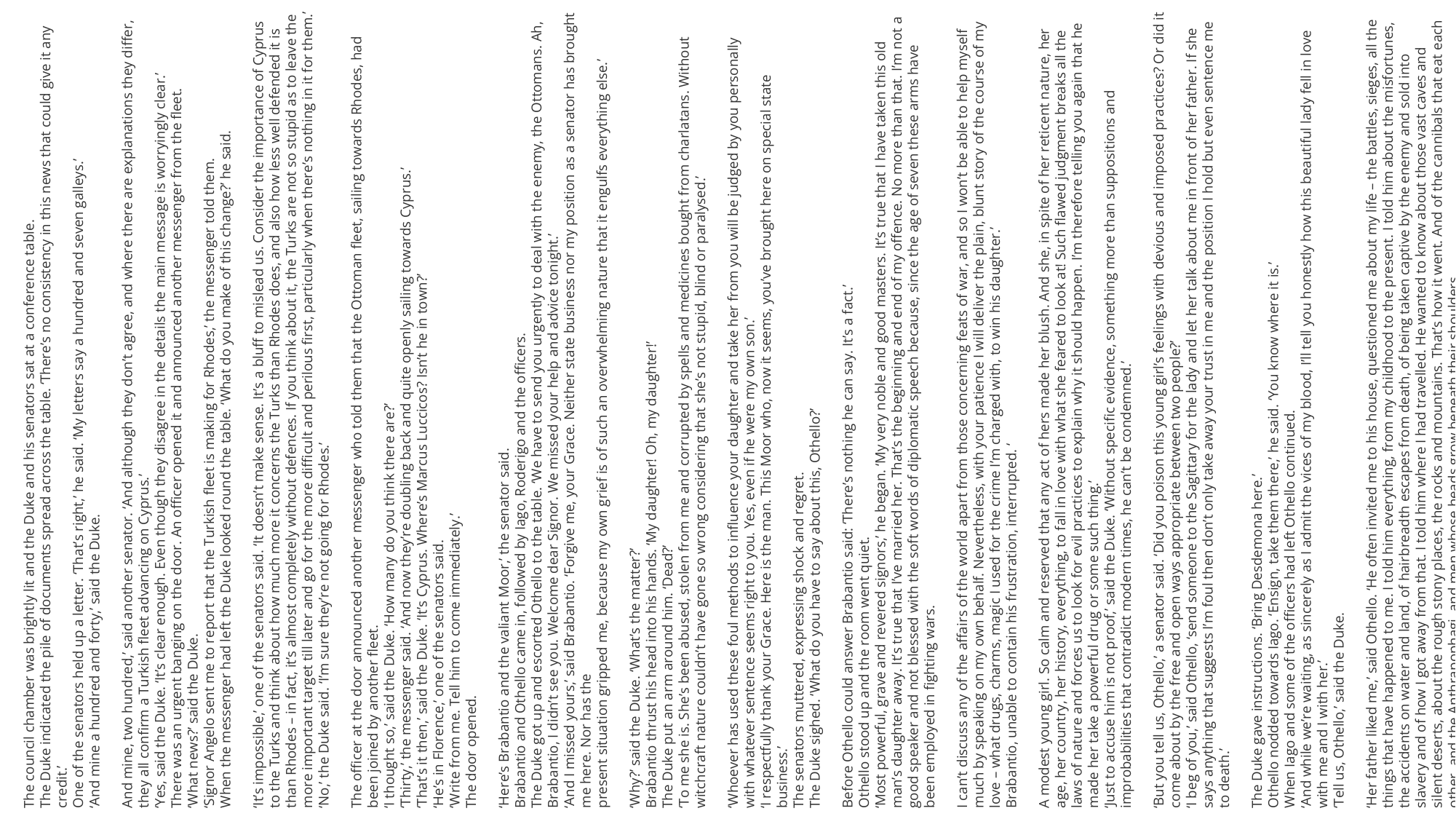

The council chamber was brightly lit and the Duke and his senators sat at a conference table.
The Duke indicated the pile of documents spread across the table. ‘There’s no consistency in this news that could give it any credit.’
One of the senators held up a letter. ‘That’s right,’ he said. ‘My letters say a hundred and seven galleys.’
‘And mine a hundred and forty,’ said the Duke.

And mine, two hundred,’ said another senator. ‘And although they don’t agree, and where there are explanations they differ, they all confirm a Turkish fleet advancing on Cyprus.’
‘Yes, said the Duke. ‘It’s clear enough. Even though they disagree in the details the main message is worryingly clear.’
There was an urgent banging on the door. An officer opened it and announced another messenger from the fleet.
‘What news?’ said the Duke.
‘Signor Angelo sent me to report that the Turkish fleet is making for Rhodes,’ the messenger told them.
When the messenger had left the Duke looked round the table. ‘What do you make of this change?’ he said.

‘It’s impossible,’ one of the senators said. ‘It doesn’t make sense. It’s a bluff to mislead us. Consider the importance of Cyprus to the Turks and think about how much more it concerns the Turks than Rhodes does, and also how less well defended it is than Rhodes – in fact, it’s almost completely without defences. If you think about it, the Turks are not so stupid as to leave the more important target till later and go for the more difficult and perilous first, particularly when there’s nothing in it for them.’
‘No,’ the Duke said. ‘I’m sure they’re not going for Rhodes.’

The officer at the door announced another messenger who told them that the Ottoman fleet, sailing towards Rhodes, had been joined by another fleet.
‘I thought so,’ said the Duke. ‘How many do you think there are?’
‘Thirty,’ the messenger said. ‘And now they’re doubling back and quite openly sailing towards Cyprus.’
‘That’s it then,’ said the Duke. ‘It’s Cyprus. Where’s Marcus Luccicos? Isn’t he in town?’
‘He’s in Florence,’ one of the senators said.
‘Write from me. Tell him to come immediately.’
The door opened.

‘Here’s Brabantio and the valiant Moor,’ the senator said.
Brabantio and Othello came in, followed by Iago, Roderigo and the officers.
The Duke got up and escorted Othello to the table. ‘We have to send you urgently to deal with the enemy, the Ottomans. Ah, Brabantio, I didn’t see you. Welcome dear Signor. We missed your help and advice tonight.’
‘And I missed yours,’ said Brabantio. ‘Forgive me, your Grace. Neither state business nor my position as a senator has brought me here. Nor has the
present situation gripped me, because my own grief is of such an overwhelming nature that it engulfs everything else.’

‘Why?’ said the Duke. ‘What’s the matter?’
Brabantio thrust his head into his hands. ‘My daughter! Oh, my daughter!’
The Duke put an arm around him. ‘Dead?’
‘To me she is. She’s been abused, stolen from me and corrupted by spells and medicines bought from charlatans. Without witchcraft nature couldn’t have gone so wrong considering that she’s not stupid, blind or paralysed.’

‘Whoever has used these foul methods to influence your daughter and take her from you will be judged by you personally with whatever sentence seems right to you. Yes, even if he were my own son.’
‘I respectfully thank your Grace. Here is the man. This Moor who, now it seems, you’ve brought here on special state business.’
The senators muttered, expressing shock and regret.
The Duke sighed. ‘What do you have to say about this, Othello?’

Before Othello could answer Brabantio said: ‘There’s nothing he can say. It’s a fact.’
Othello stood up and the room went quiet.
‘Most powerful, grave and revered signors,’ he began. ‘My very noble and good masters. It’s true that I have taken this old man’s daughter away. It’s true that I’ve married her. That’s the beginning and end of my offence. No more than that. I’m not a good speaker and not blessed with the soft words of diplomatic speech because, since the age of seven these arms have been employed in fighting wars.

I can’t discuss any of the affairs of the world apart from those concerning feats of war, and so I won’t be able to help myself much by speaking on my own behalf. Nevertheless, with your patience I will deliver the plain, blunt story of the course of my love – what drugs, charms, magic I used for the crime I’m charged with, to win his daughter.’
Brabantio, unable to contain his frustration, interrupted. ‘

A modest young girl. So calm and reserved that any act of hers made her blush. And she, in spite of her reticent nature, her age, her country, her history, everything, to fall in love with what she feared to look at! Such flawed judgment breaks all the laws of nature and forces us to look for evil practices to explain why it should happen. I’m therefore telling you again that he made her take a powerful drug or some such thing.’
‘Just to accuse him is not proof,’ said the Duke. ‘Without specific evidence, something more than suppositions and improbabilities that contradict modern times, he can’t be condemned.’

‘But you tell us, Othello,’ a senator said. ‘Did you poison this young girl’s feelings with devious and imposed practices? Or did it come about by the free and open ways appropriate between two people?’
‘I beg of you,’ said Othello, ‘send someone to the Sagittary for the lady and let her talk about me in front of her father. If she says anything that suggests I’m foul then don’t only take away your trust in me and the position I hold but even sentence me to death.’

The Duke gave instructions. ‘Bring Desdemona here.’
Othello nodded towards Iago. ‘Ensign, take them there,’ he said. ‘You know where it is.’
When Iago and some of the officers had left Othello continued.
‘And while we’re waiting, as sincerely as I admit the vices of my blood, I’ll tell you honestly how this beautiful lady fell in love with me and I with her.’
‘Tell us, Othello,’ said the Duke.

‘Her father liked me,’ said Othello. ‘He often invited me to his house, questioned me about my life – the battles, sieges, all the things that have happened to me. I told him everything, from my childhood to the present. I told him about the misfortunes, the accidents on water and land, of hairbreadth escapes from death, of being taken captive by the enemy and sold into slavery and of how I got away from that. I told him where I had travelled. He wanted to know about those vast caves and silent deserts, about the rough stony places, the rocks and mountains. That’s how it went. And of the cannibals that eat each other, and the Anthrapophagi, and men whose heads grow beneath their shoulders.